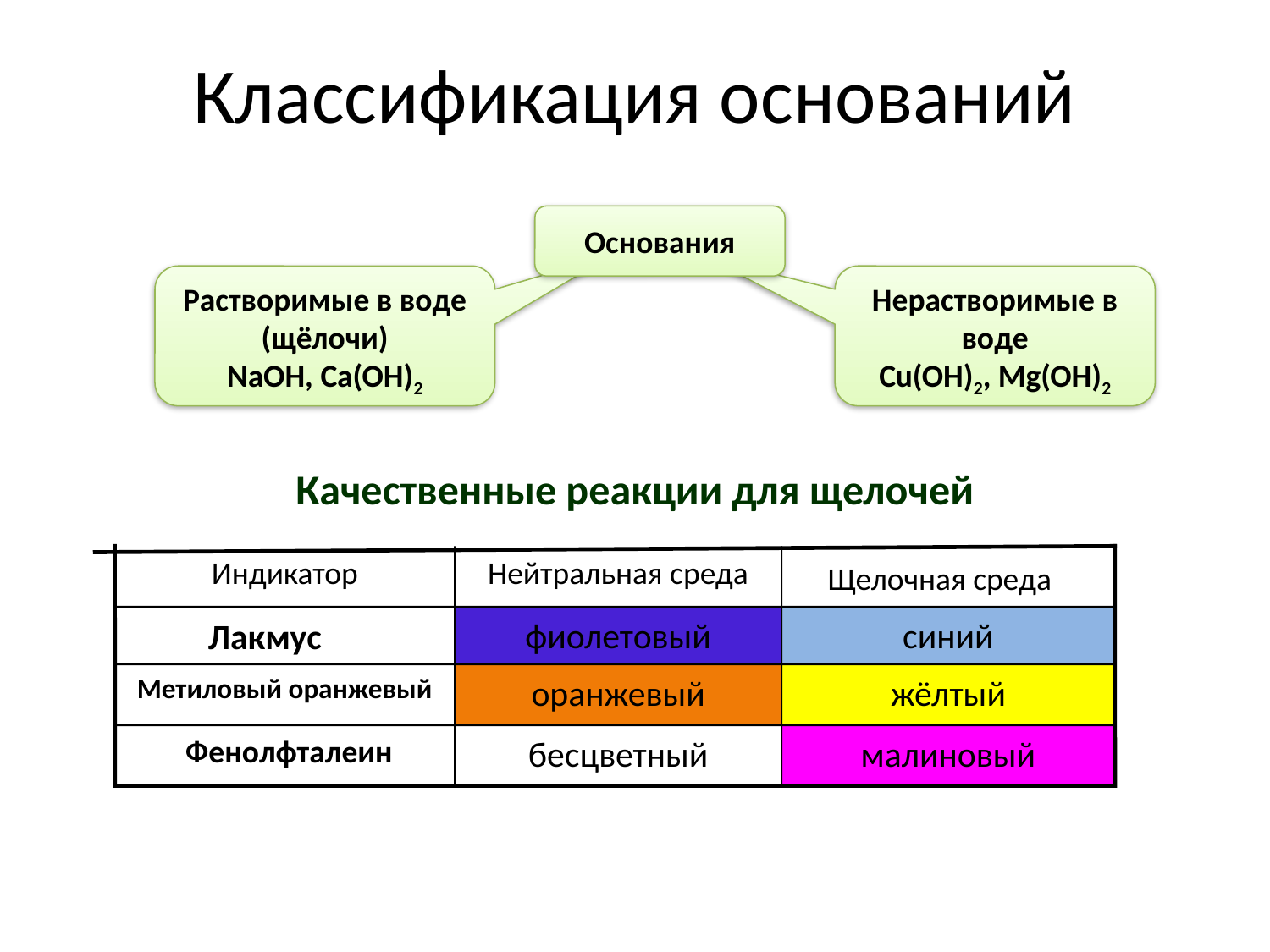

# Классификация оснований
Основания
Растворимые в воде (щёлочи)
NaOH, Ca(OH)2
Нерастворимые в воде
Cu(OH)2, Mg(OH)2
Качественные реакции для щелочей

Индикатор

Нейтральная среда

Щелочная среда

фиолетовый
синий
Лакмус
Метиловый оранжевый

оранжевый
жёлтый

Фенолфталеин
бесцветный
малиновый